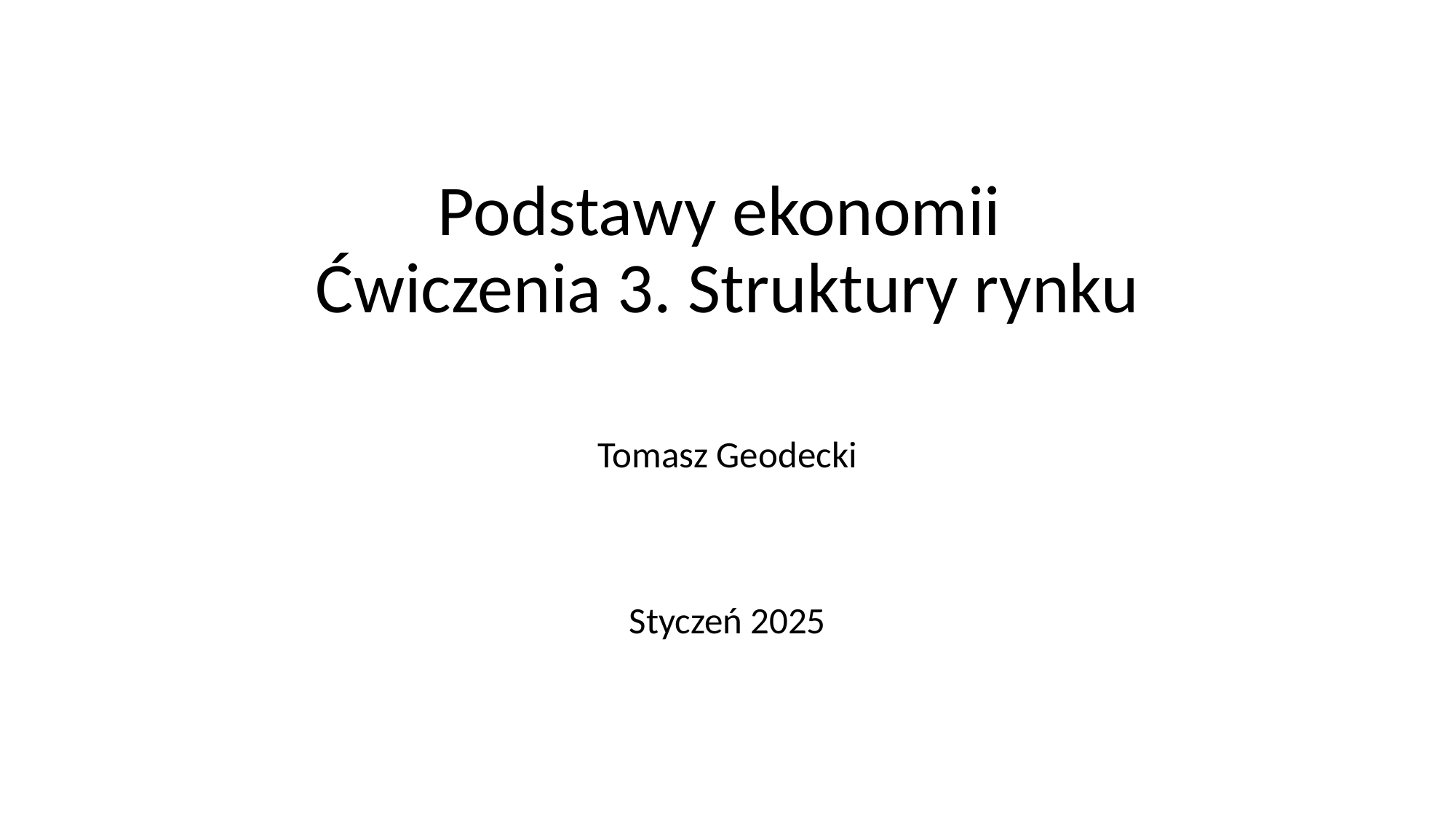

# Podstawy ekonomii Ćwiczenia 3. Struktury rynku
Tomasz Geodecki

Styczeń 2025